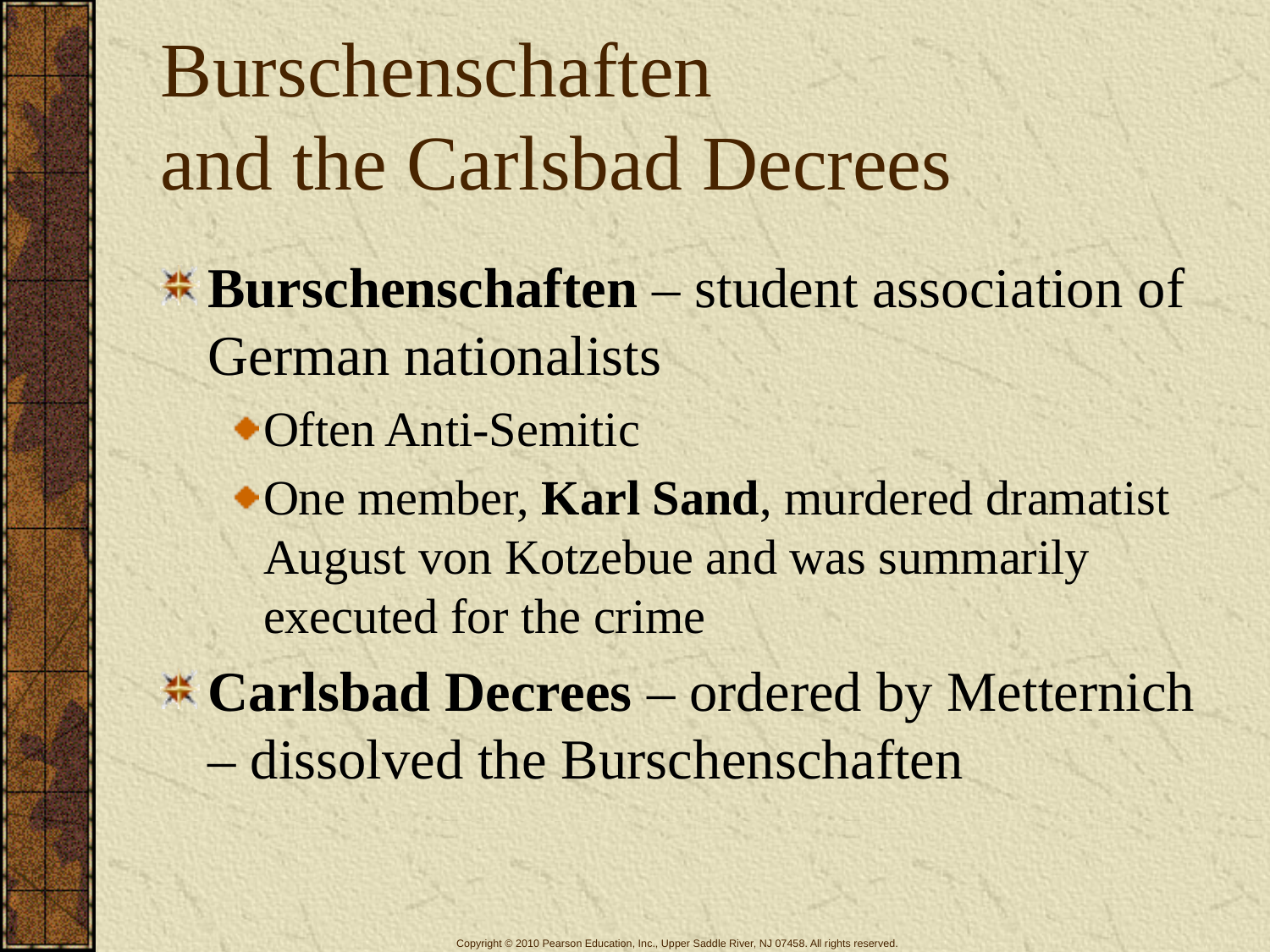

# Burschenschaften and the Carlsbad Decrees
Burschenschaften – student association of German nationalists
Often Anti-Semitic
One member, Karl Sand, murdered dramatist August von Kotzebue and was summarily executed for the crime
Carlsbad Decrees – ordered by Metternich – dissolved the Burschenschaften